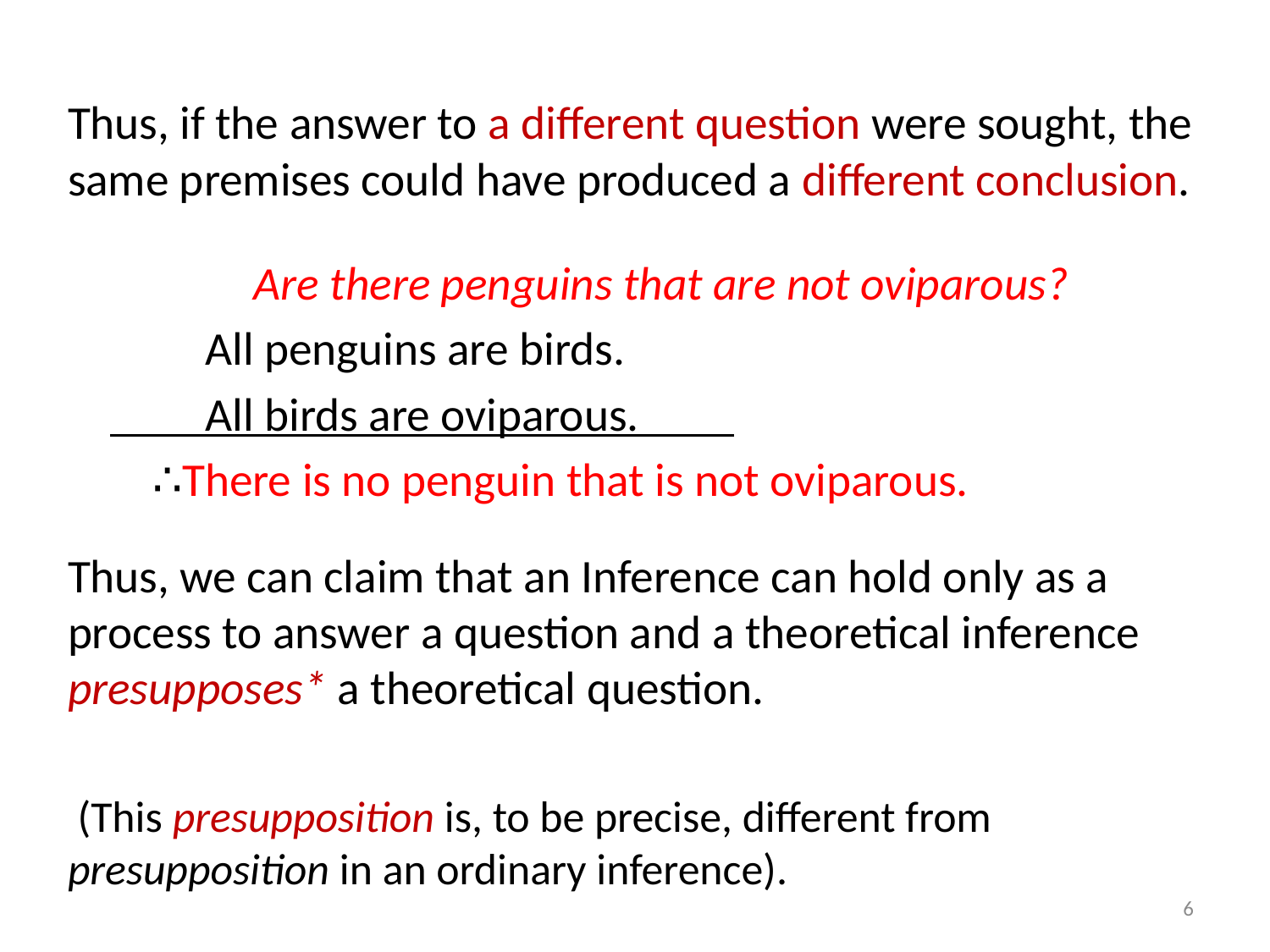

Thus, if the answer to a different question were sought, the same premises could have produced a different conclusion.

    　   　Are there penguins that are not oviparous?
             All penguins are birds.
             All birds are oviparous.
        ∴There is no penguin that is not oviparous.

Thus, we can claim that an Inference can hold only as a process to answer a question and a theoretical inference presupposes* a theoretical question.

 (This presupposition is, to be precise, different from presupposition in an ordinary inference).

6